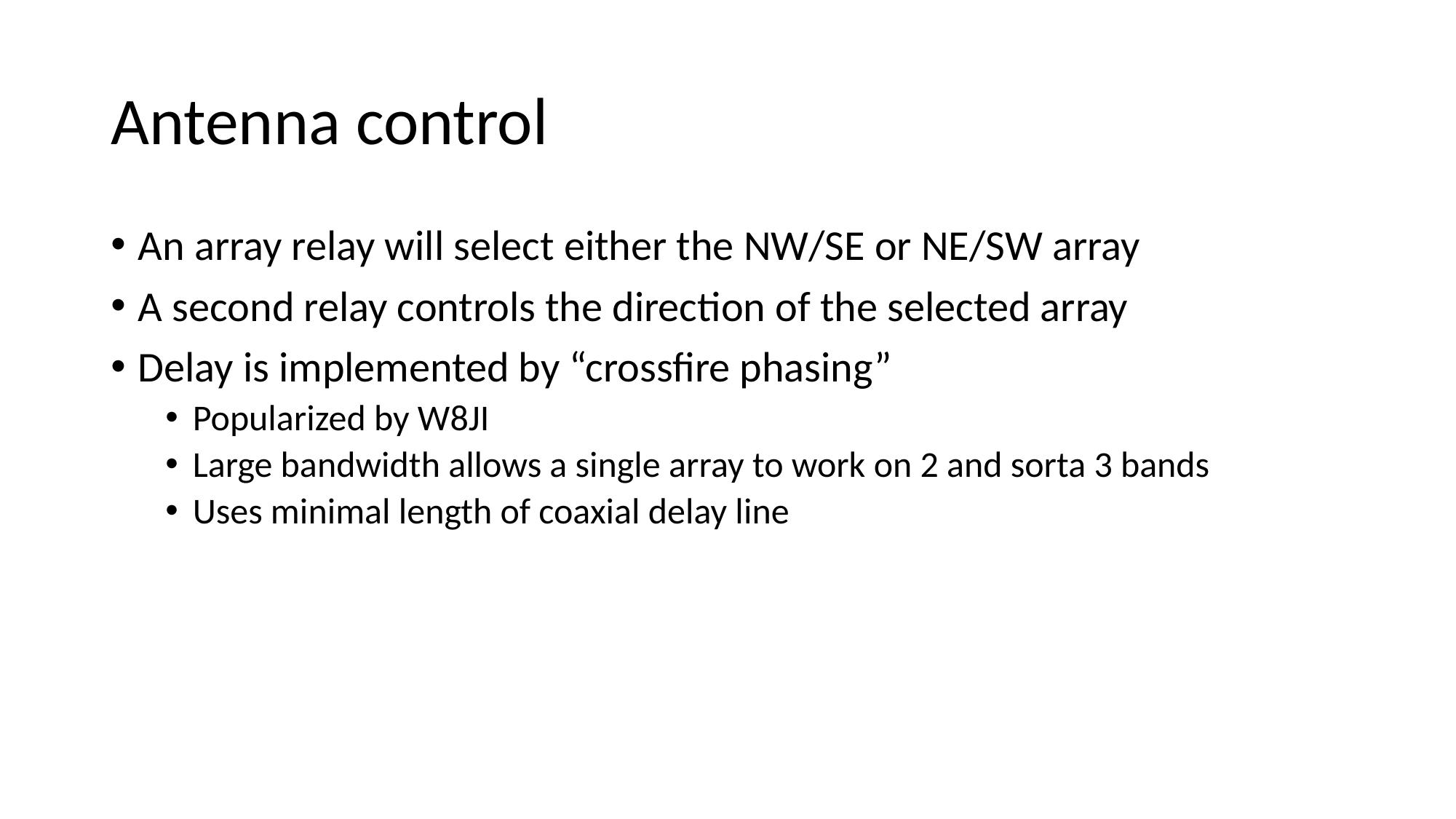

# Antenna control
An array relay will select either the NW/SE or NE/SW array
A second relay controls the direction of the selected array
Delay is implemented by “crossfire phasing”
Popularized by W8JI
Large bandwidth allows a single array to work on 2 and sorta 3 bands
Uses minimal length of coaxial delay line